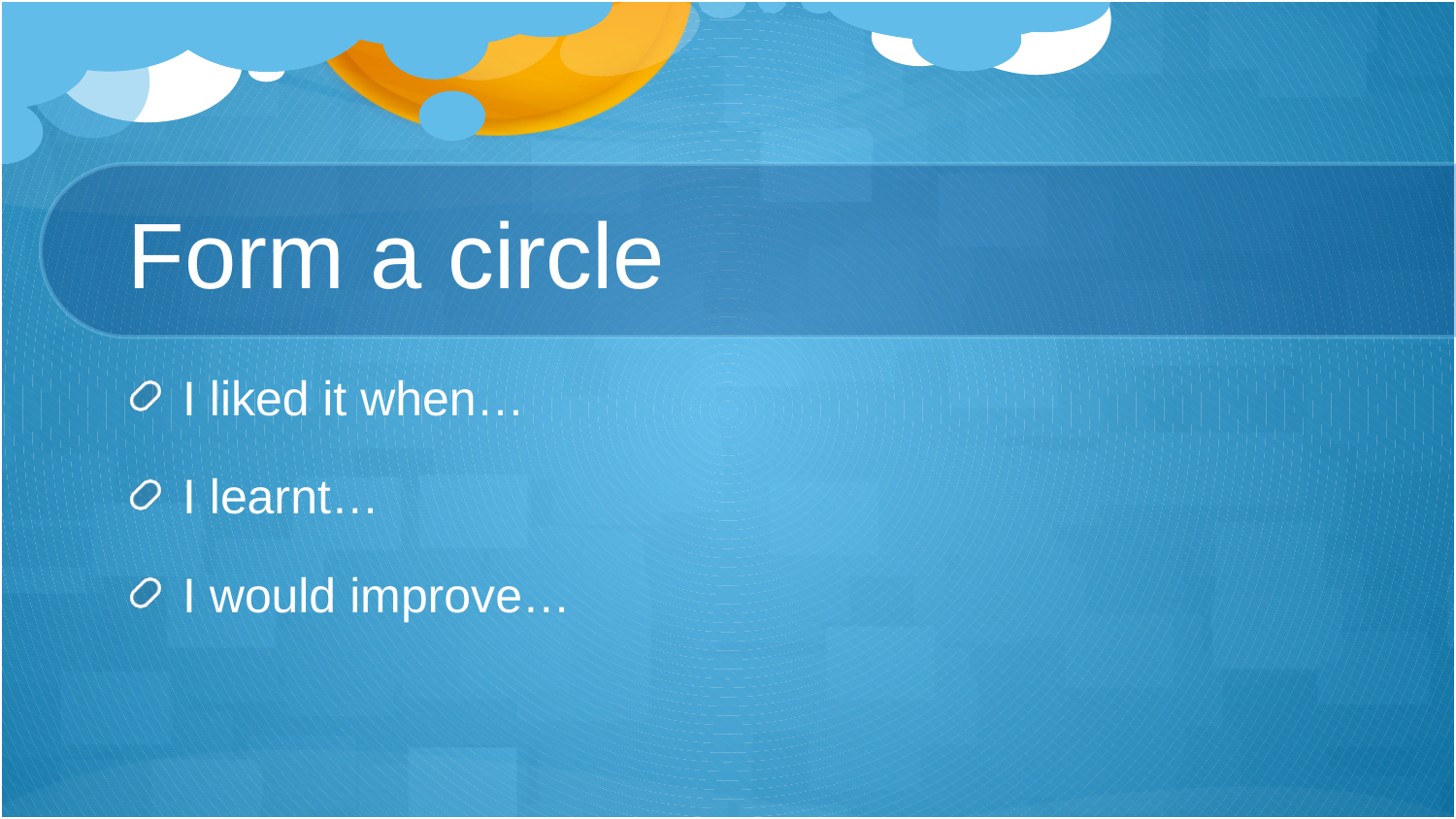

# Form a circle
I liked it when…
I learnt…
I would improve…